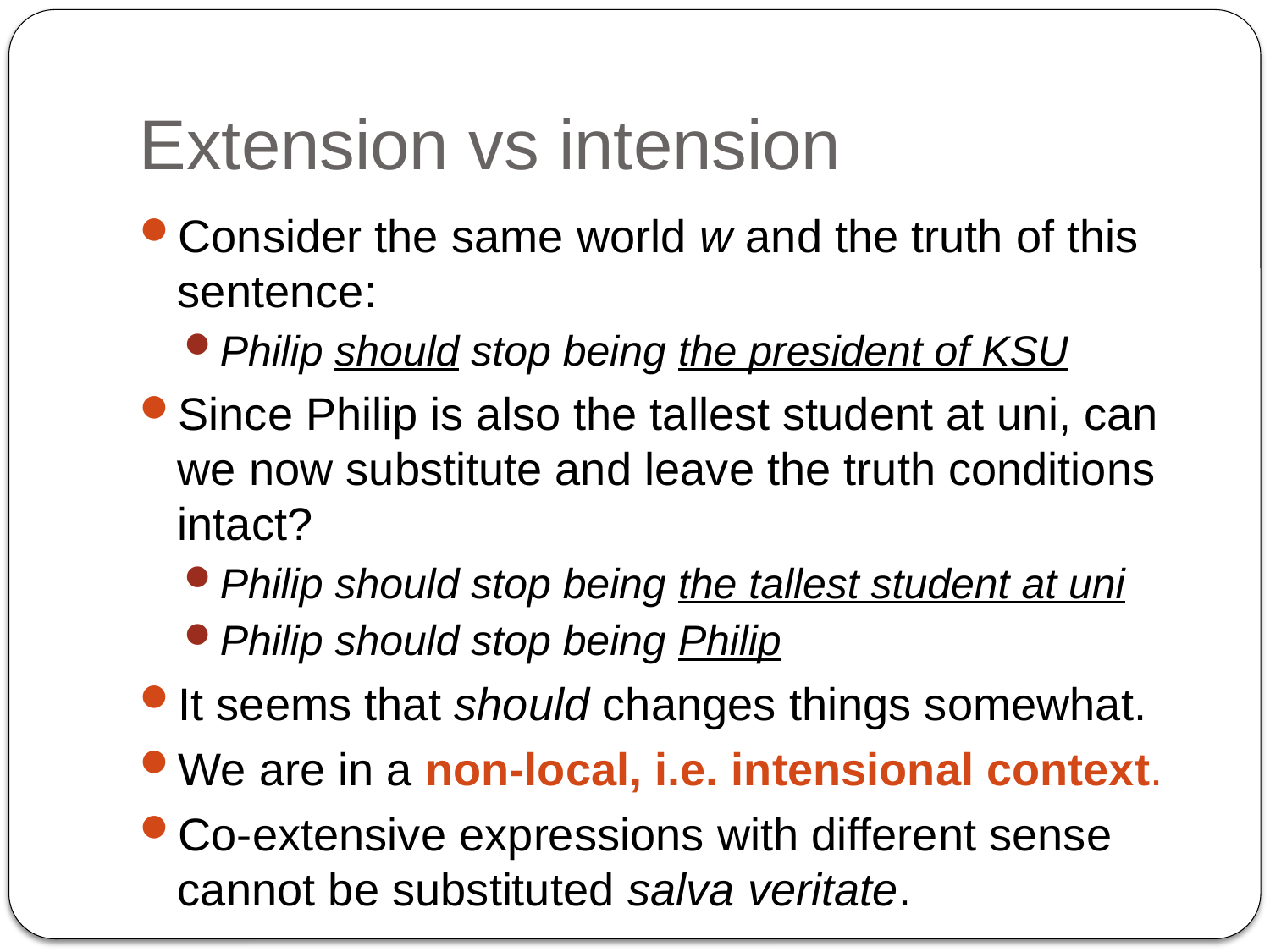

# Extension vs intension
Consider the same world w and the truth of this sentence:
Philip should stop being the president of KSU
Since Philip is also the tallest student at uni, can we now substitute and leave the truth conditions intact?
Philip should stop being the tallest student at uni
Philip should stop being Philip
It seems that should changes things somewhat.
We are in a non-local, i.e. intensional context.
Co-extensive expressions with different sense cannot be substituted salva veritate.